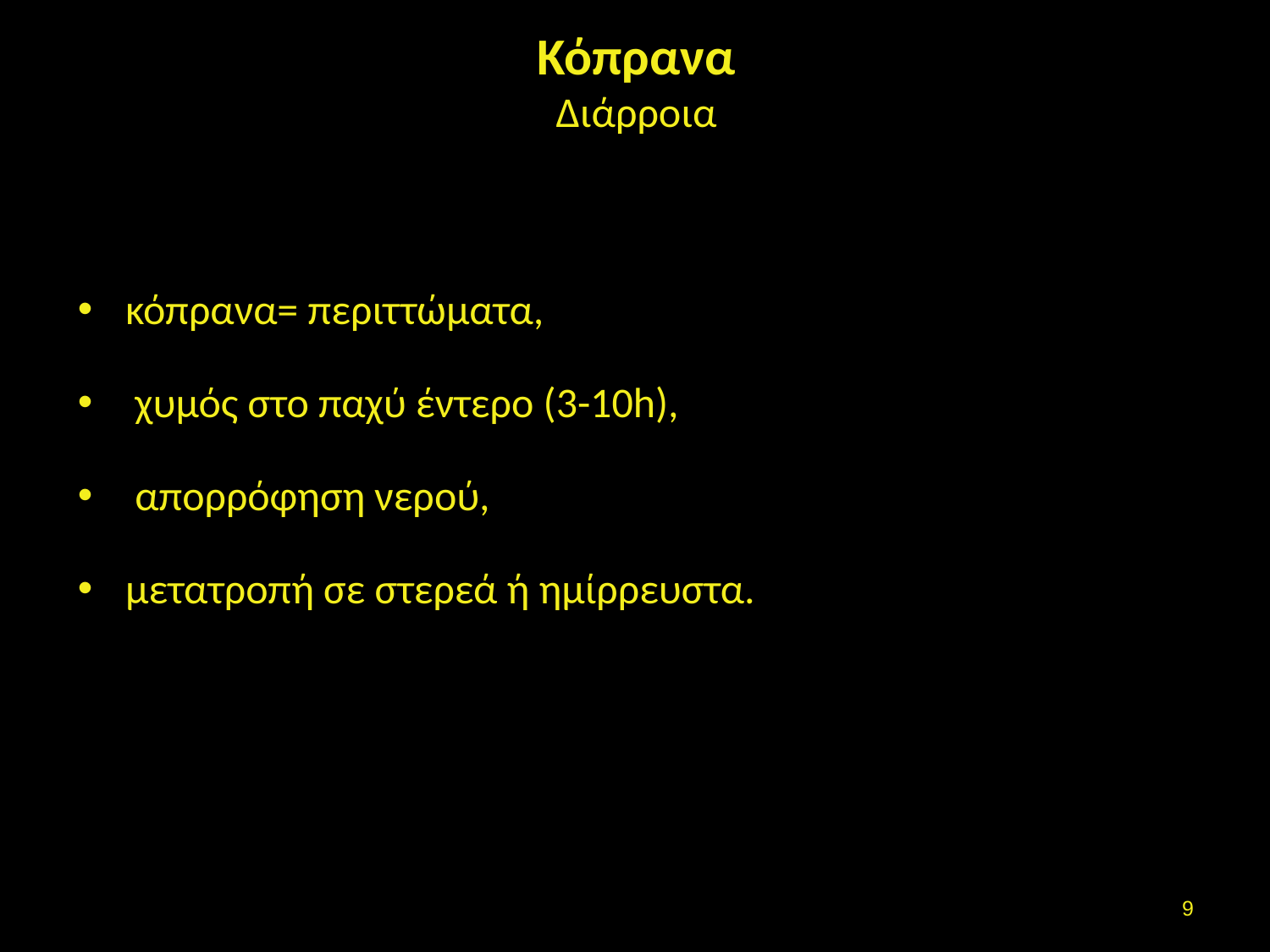

# Κόπρανα Διάρροια
κόπρανα= περιττώματα,
 χυμός στο παχύ έντερο (3-10h),
 απορρόφηση νερού,
μετατροπή σε στερεά ή ημίρρευστα.

9